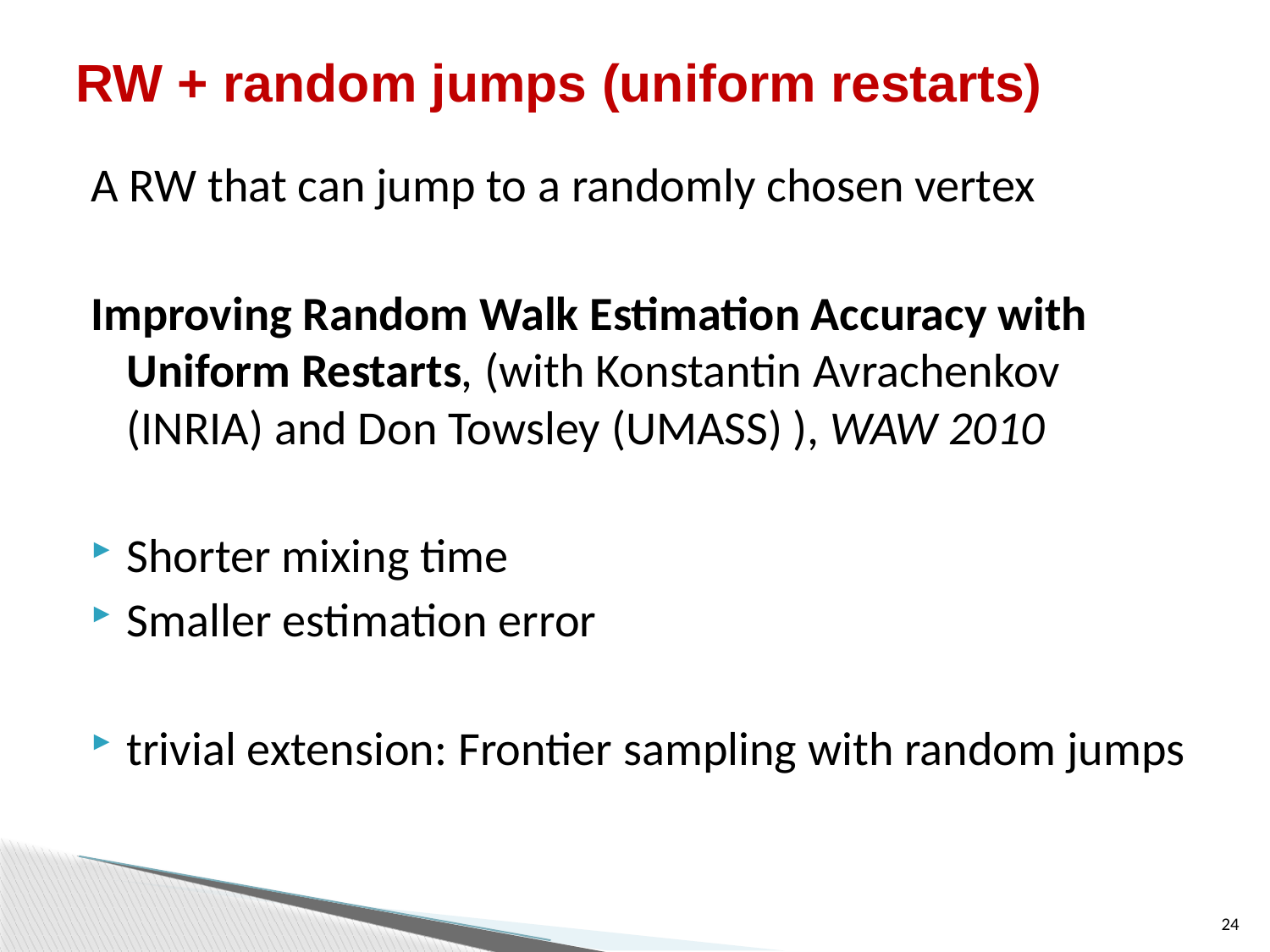

# RW + random jumps (uniform restarts)
A RW that can jump to a randomly chosen vertex

Improving Random Walk Estimation Accuracy with Uniform Restarts, (with Konstantin Avrachenkov (INRIA) and Don Towsley (UMASS) ), WAW 2010

Shorter mixing time
Smaller estimation error

trivial extension: Frontier sampling with random jumps
24